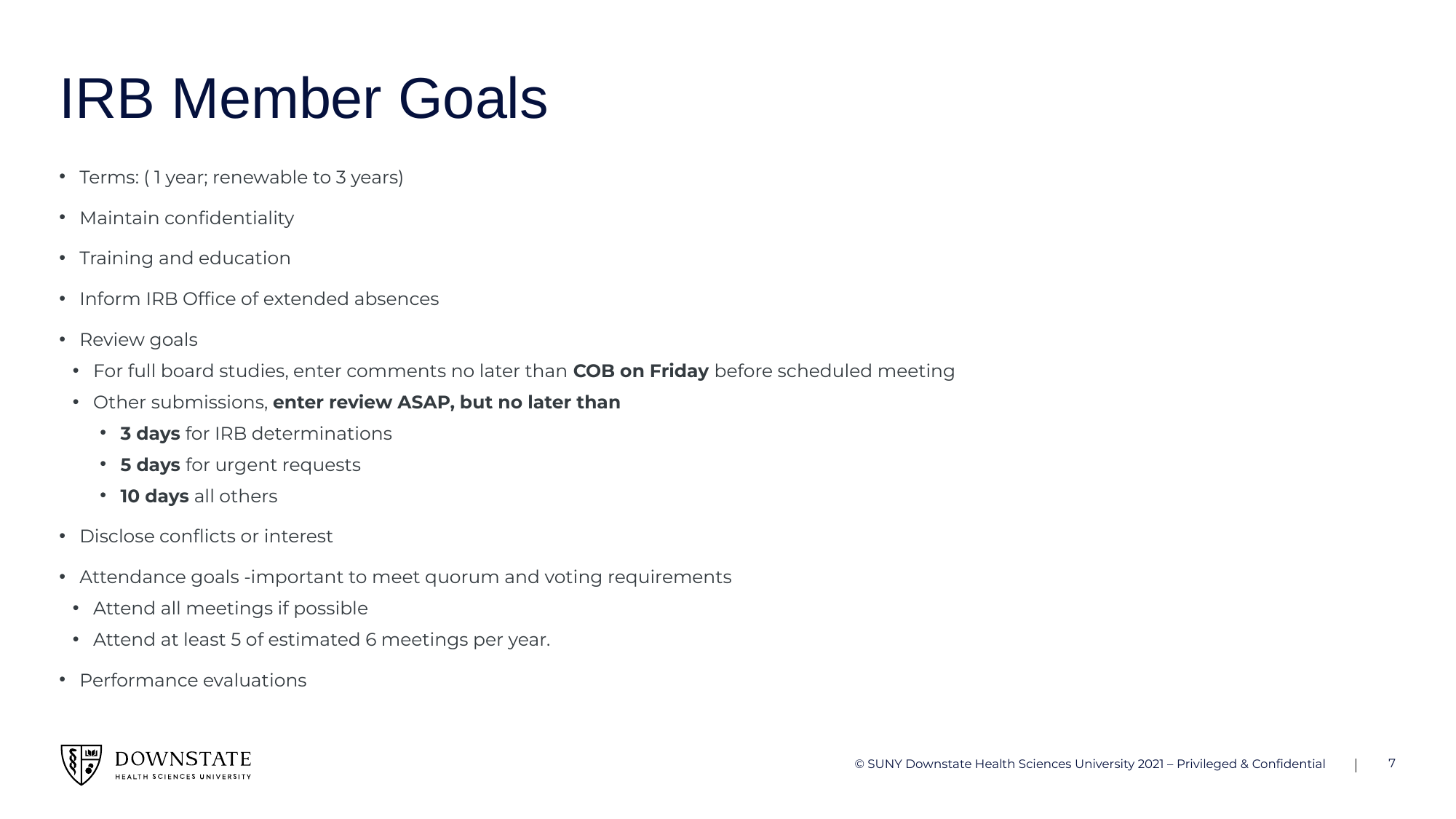

# IRB Member Goals
Terms: ( 1 year; renewable to 3 years)
Maintain confidentiality
Training and education
Inform IRB Office of extended absences
Review goals
For full board studies, enter comments no later than COB on Friday before scheduled meeting
Other submissions, enter review ASAP, but no later than
3 days for IRB determinations
5 days for urgent requests
10 days all others
Disclose conflicts or interest
Attendance goals -important to meet quorum and voting requirements
Attend all meetings if possible
Attend at least 5 of estimated 6 meetings per year.
Performance evaluations
7
© SUNY Downstate Health Sciences University 2021 – Privileged & Confidential